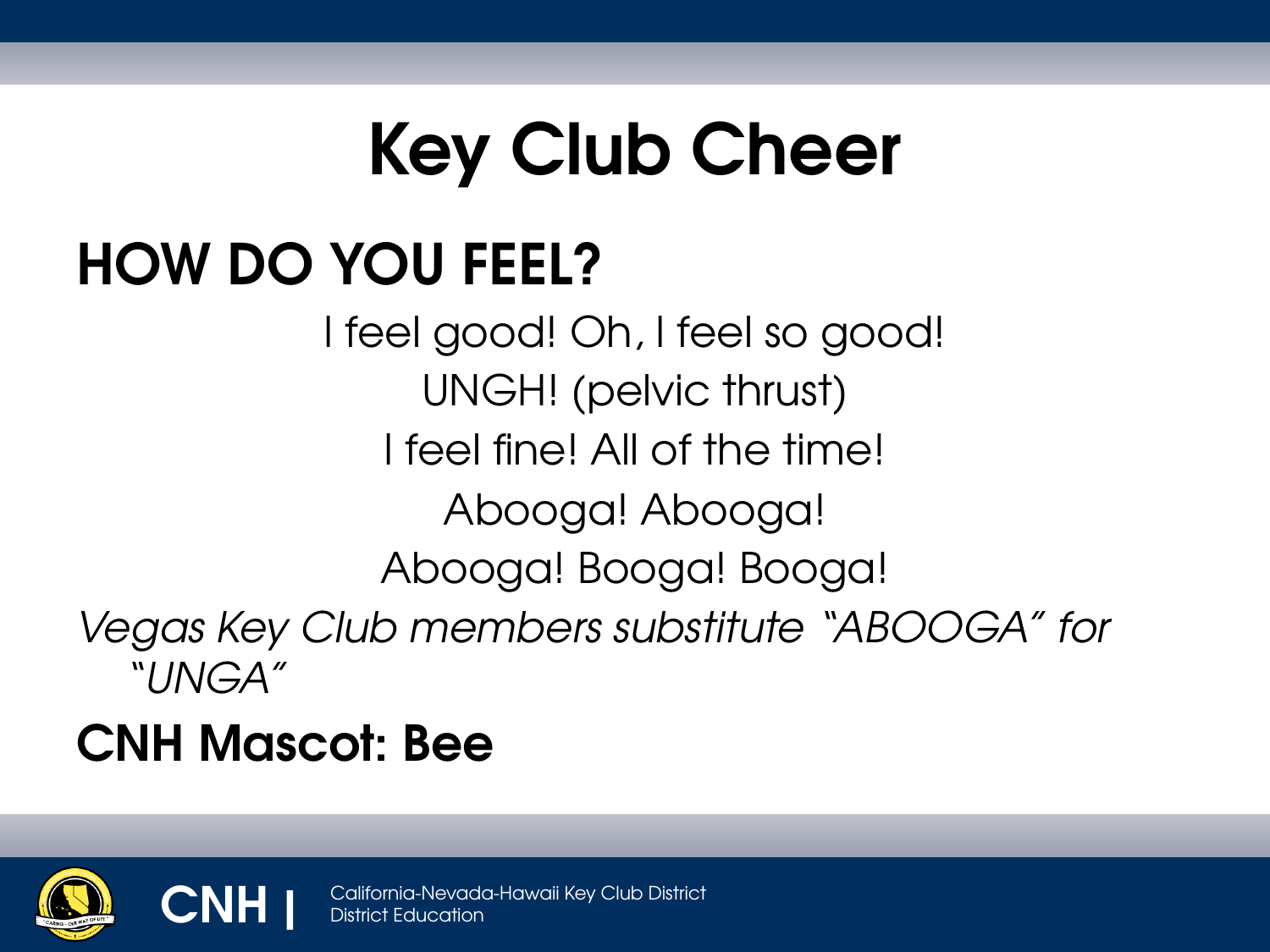

# Key Club Cheer
HOW DO YOU FEEL?
I feel good! Oh, I feel so good!
UNGH! (pelvic thrust)
I feel fine! All of the time!
Abooga! Abooga!
Abooga! Booga! Booga!
Vegas Key Club members substitute “ABOOGA” for “UNGA”
CNH Mascot: Bee